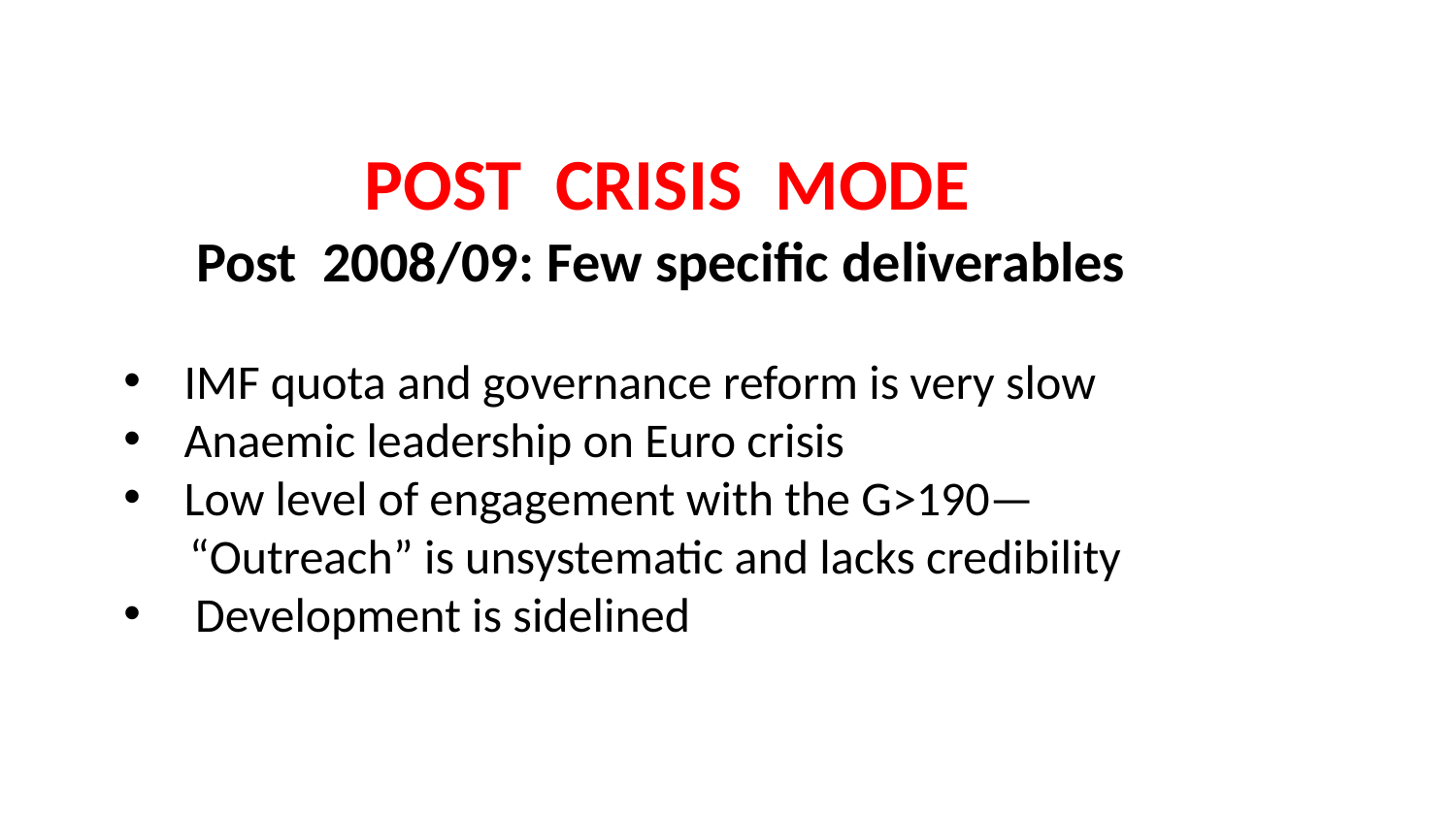

POST  CRISIS  MODE
Post  2008/09: Few specific deliverables

    IMF quota and governance reform is very slow
    Anaemic leadership on Euro crisis
    Low level of engagement with the G>190—
      “Outreach” is unsystematic and lacks credibility
     Development is sidelined